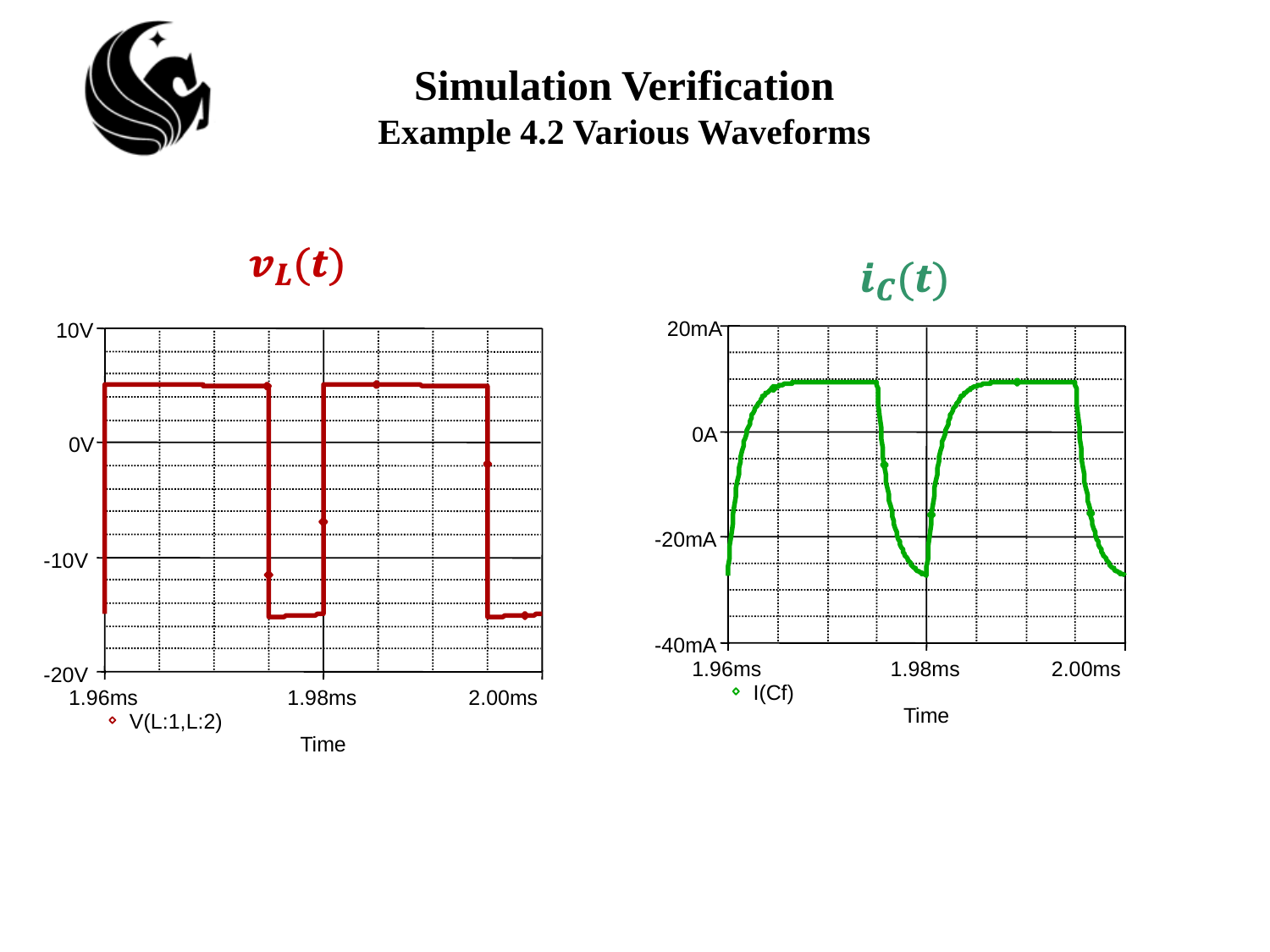

# Simulation Verification Example 4.2 Various Waveforms

20mA

0A

-20mA

-40mA

1.96ms
1.98ms
2.00ms

I(Cf)

Time

10V

0V

-10V

-20V

1.96ms
1.98ms
2.00ms

V(L:1,L:2)

Time